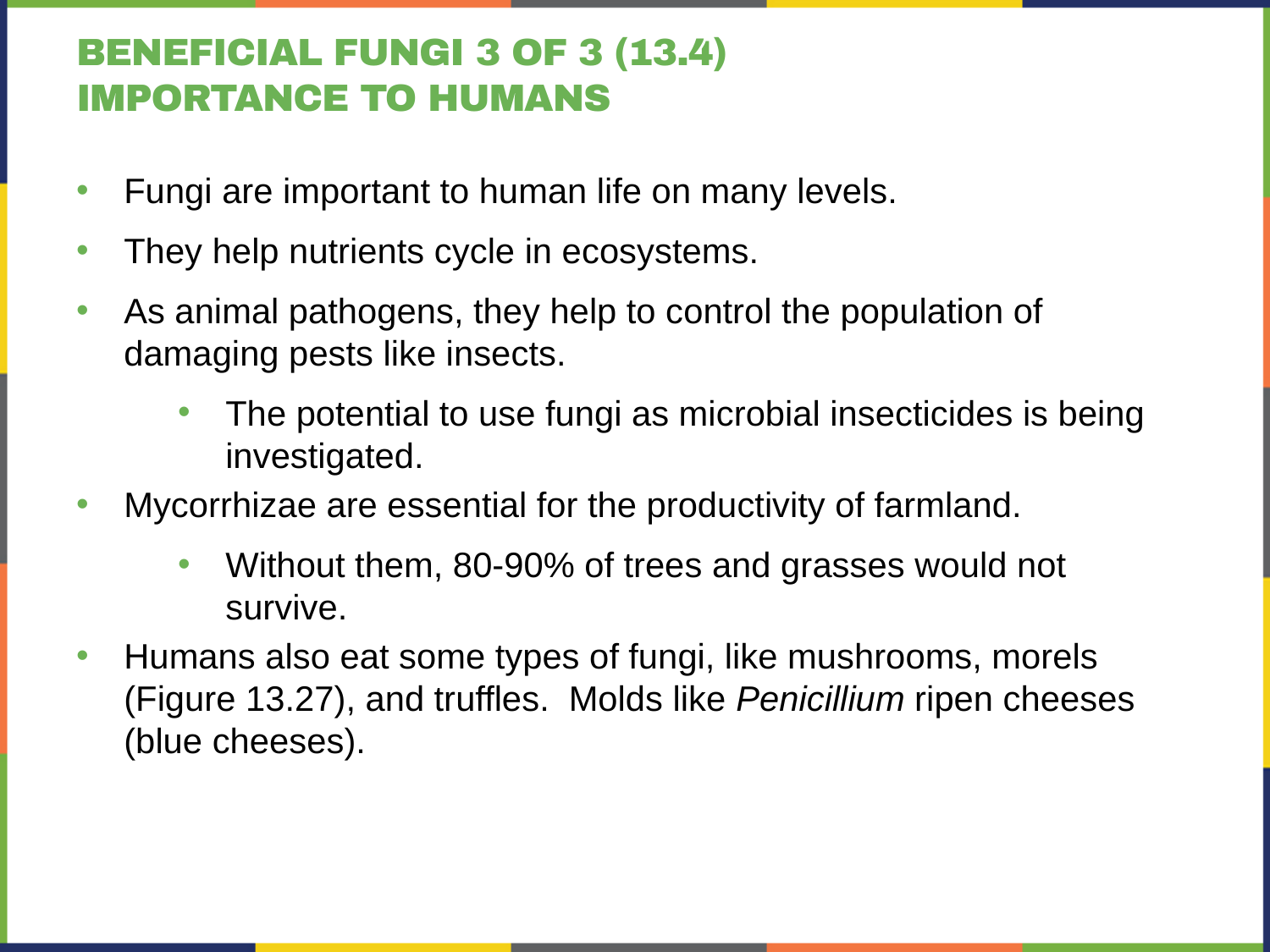

# Beneficial fungi 3 of 3 (13.4) importance to humans
Fungi are important to human life on many levels.
They help nutrients cycle in ecosystems.
As animal pathogens, they help to control the population of damaging pests like insects.
The potential to use fungi as microbial insecticides is being investigated.
Mycorrhizae are essential for the productivity of farmland.
Without them, 80-90% of trees and grasses would not survive.
Humans also eat some types of fungi, like mushrooms, morels (Figure 13.27), and truffles.  Molds like Penicillium ripen cheeses (blue cheeses).